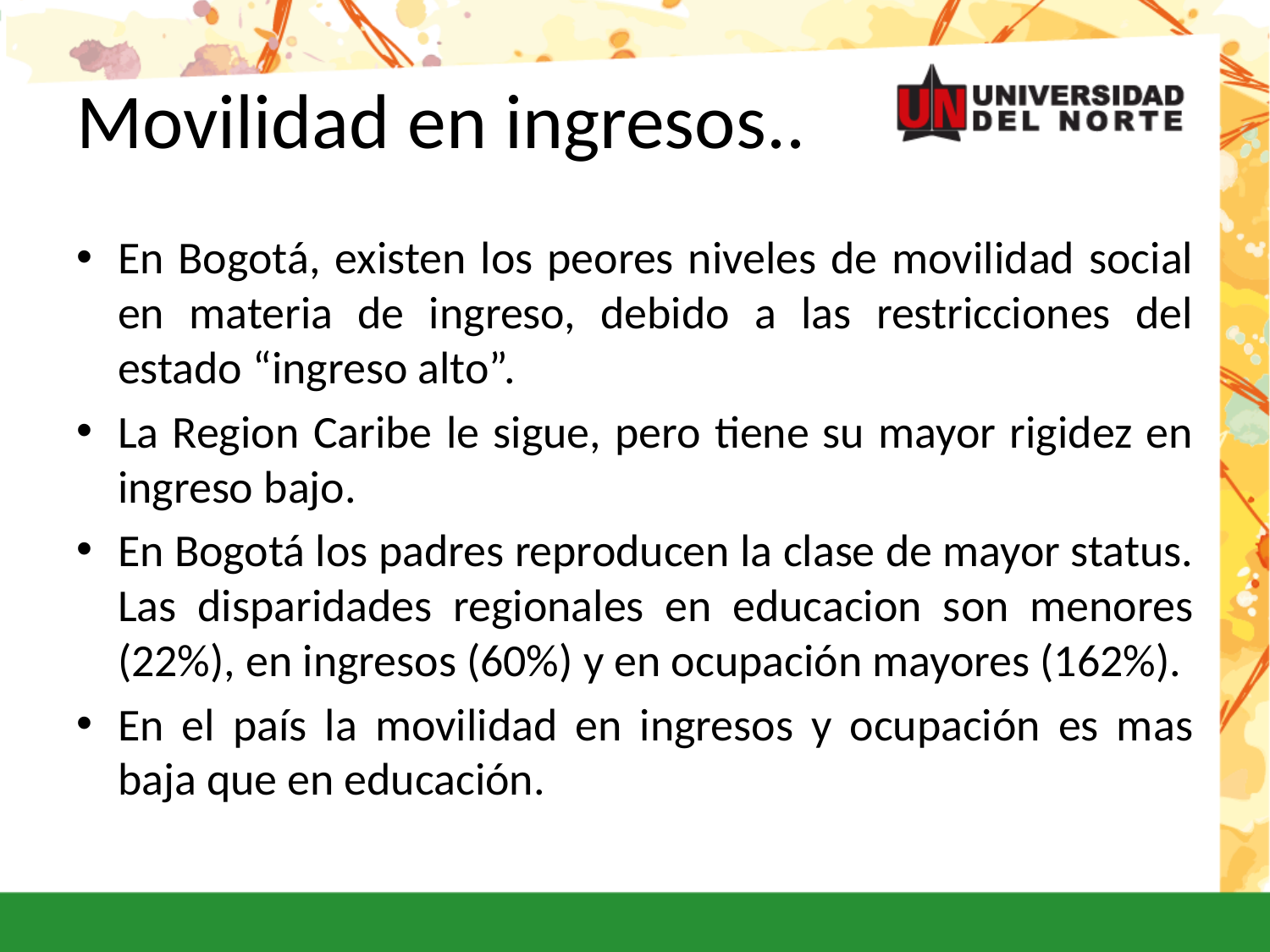

# Movilidad en ingresos..
En Bogotá, existen los peores niveles de movilidad social en materia de ingreso, debido a las restricciones del estado “ingreso alto”.
La Region Caribe le sigue, pero tiene su mayor rigidez en ingreso bajo.
En Bogotá los padres reproducen la clase de mayor status. Las disparidades regionales en educacion son menores (22%), en ingresos (60%) y en ocupación mayores (162%).
En el país la movilidad en ingresos y ocupación es mas baja que en educación.